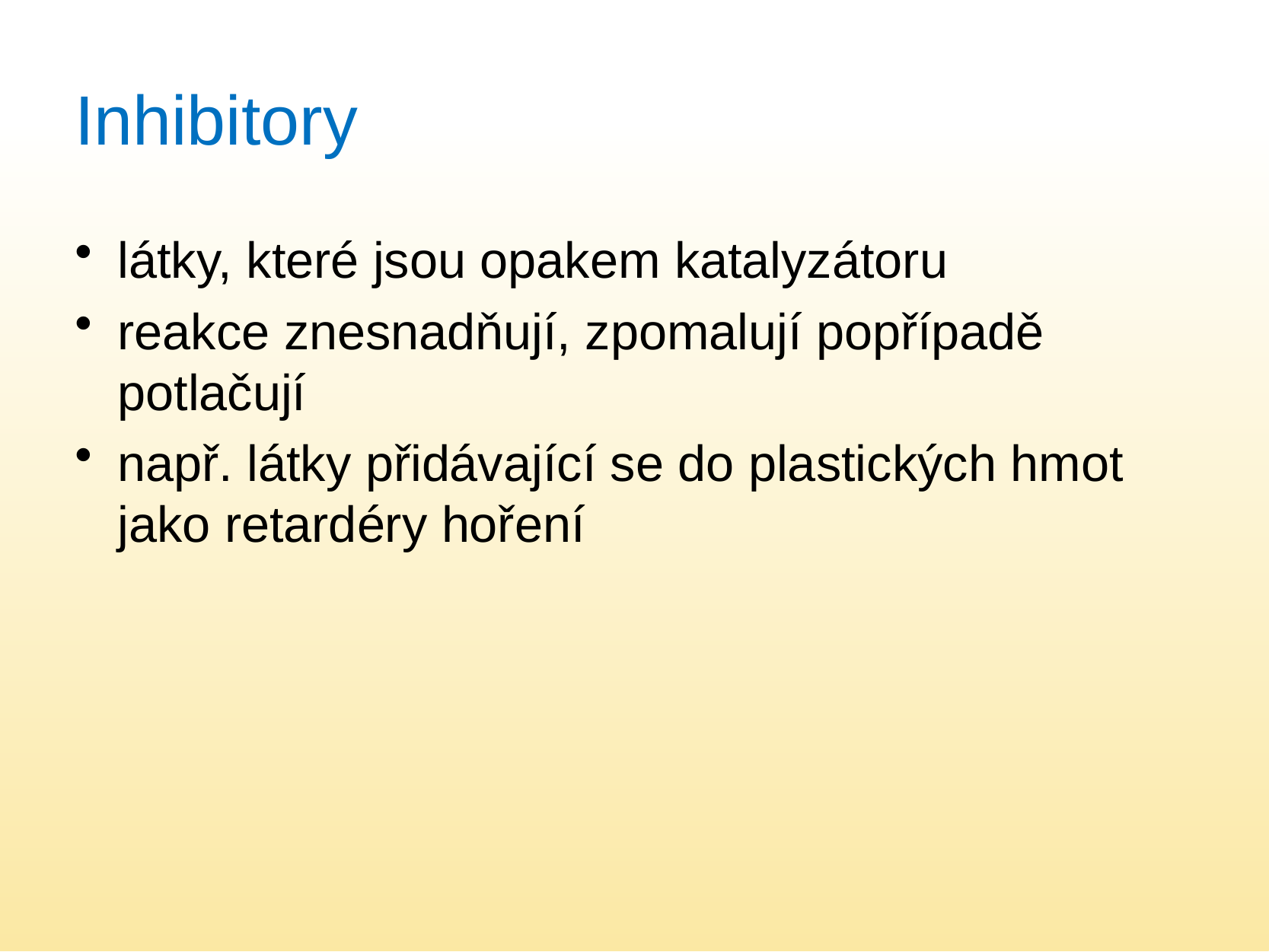

# Inhibitory
látky, které jsou opakem katalyzátoru
reakce znesnadňují, zpomalují popřípadě potlačují
např. látky přidávající se do plastických hmot jako retardéry hoření